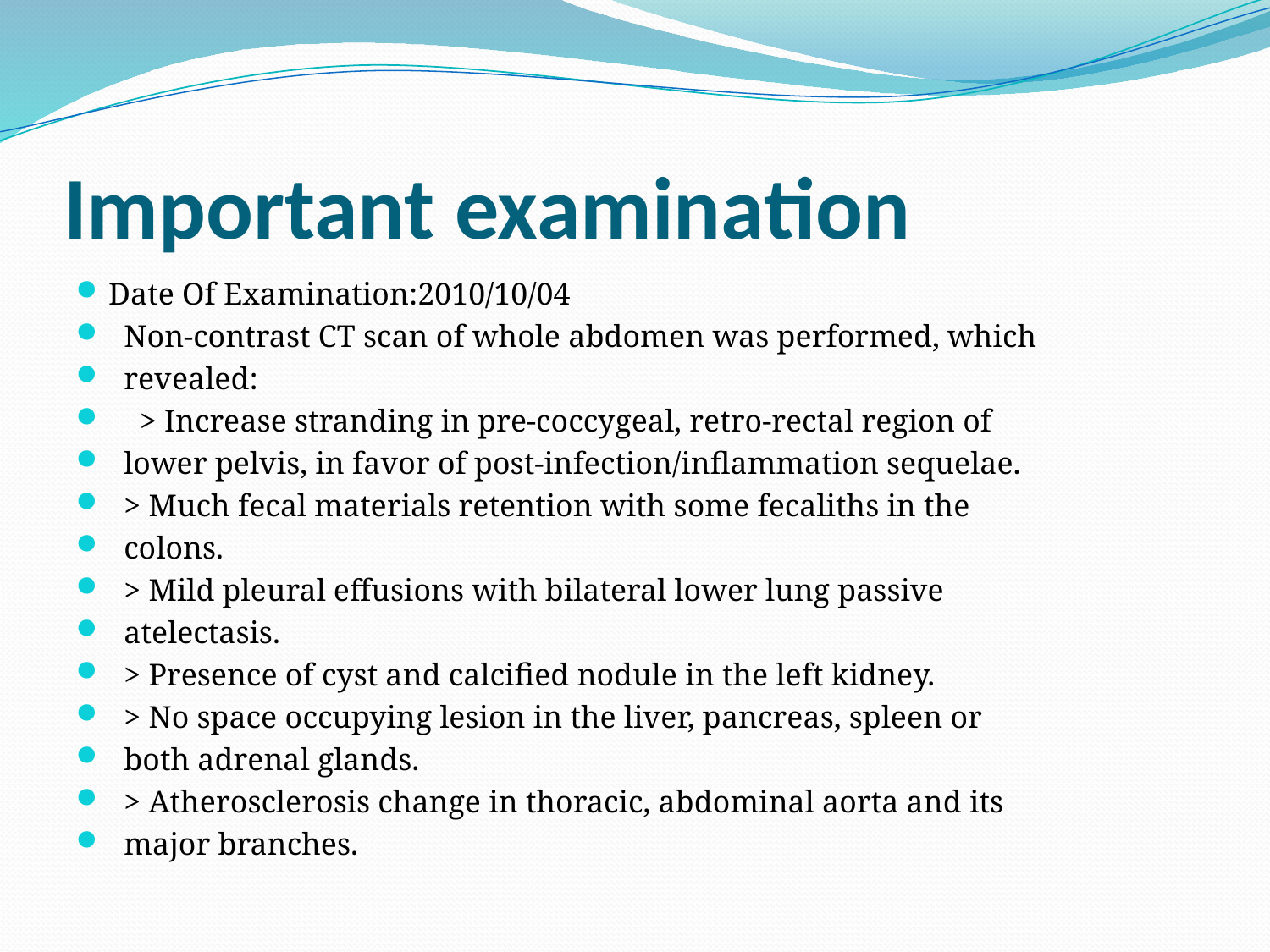

# Important examination
Date Of Examination:2010/10/04
  Non-contrast CT scan of whole abdomen was performed, which
  revealed:
    > Increase stranding in pre-coccygeal, retro-rectal region of
  lower pelvis, in favor of post-infection/inflammation sequelae.
  > Much fecal materials retention with some fecaliths in the
  colons.
  > Mild pleural effusions with bilateral lower lung passive
  atelectasis.
  > Presence of cyst and calcified nodule in the left kidney.
  > No space occupying lesion in the liver, pancreas, spleen or
  both adrenal glands.
  > Atherosclerosis change in thoracic, abdominal aorta and its
  major branches.